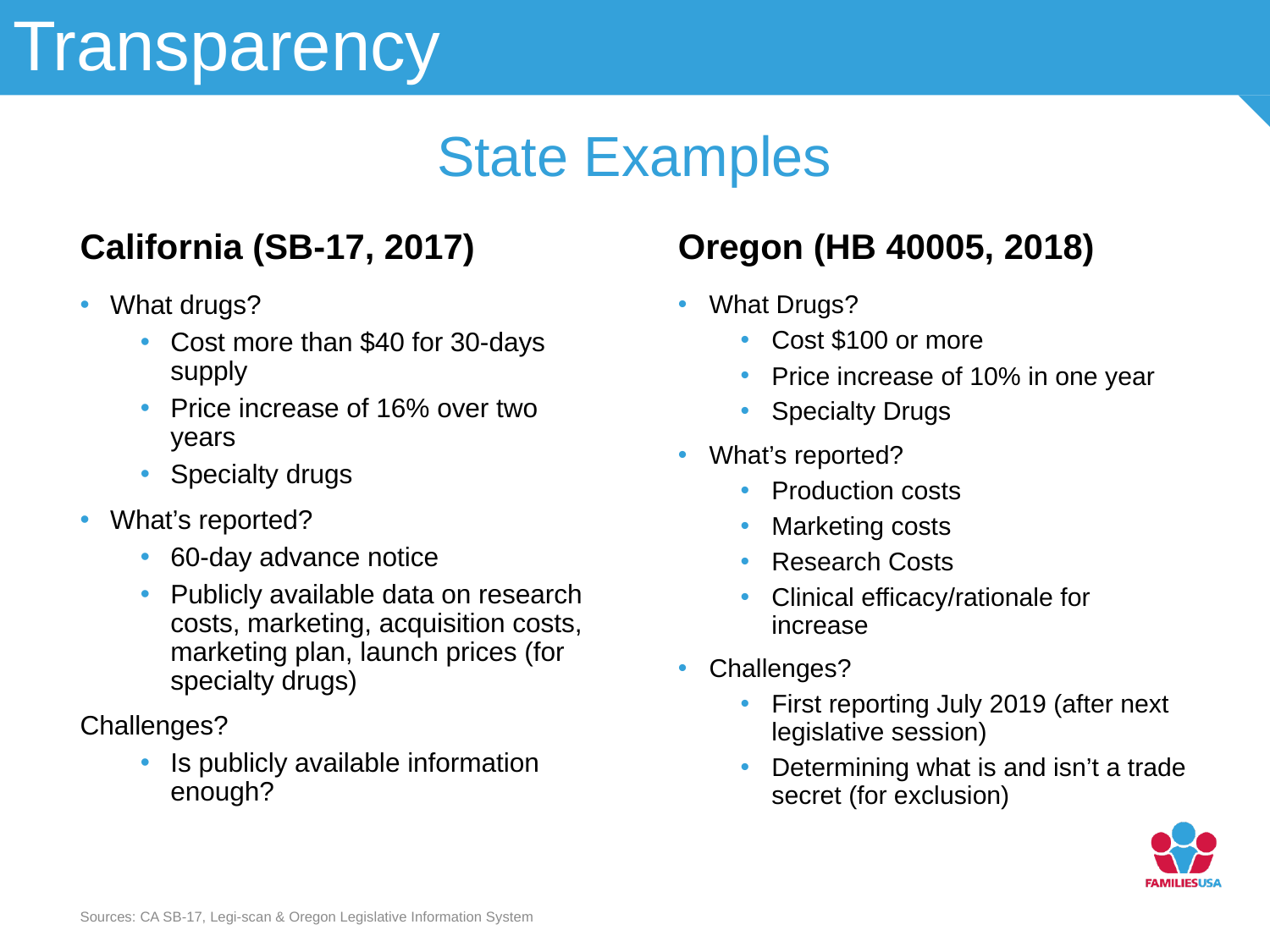

Transparency
# State Examples
California (SB-17, 2017)
Oregon (HB 40005, 2018)
What drugs?
Cost more than $40 for 30-days supply
Price increase of 16% over two years
Specialty drugs
What’s reported?
60-day advance notice
Publicly available data on research costs, marketing, acquisition costs, marketing plan, launch prices (for specialty drugs)
Challenges?
Is publicly available information enough?

What Drugs?
Cost $100 or more
Price increase of 10% in one year
Specialty Drugs
What’s reported?
Production costs
Marketing costs
Research Costs
Clinical efficacy/rationale for increase
Challenges?
First reporting July 2019 (after next legislative session)
Determining what is and isn’t a trade secret (for exclusion)

Sources: CA SB-17, Legi-scan & Oregon Legislative Information System